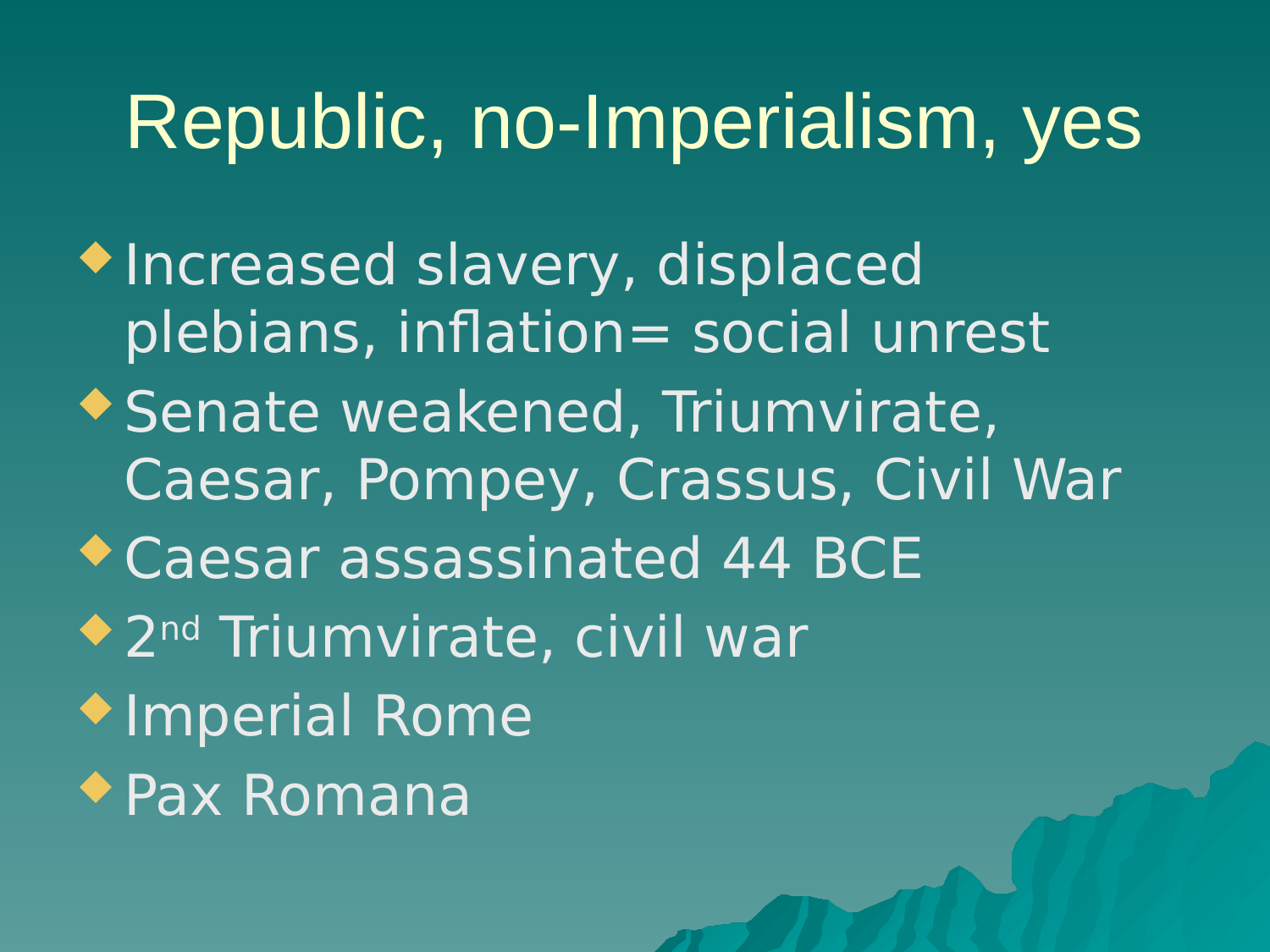

# Republic, no-Imperialism, yes
Increased slavery, displaced plebians, inflation= social unrest
Senate weakened, Triumvirate, Caesar, Pompey, Crassus, Civil War
Caesar assassinated 44 BCE
2nd Triumvirate, civil war
Imperial Rome
Pax Romana